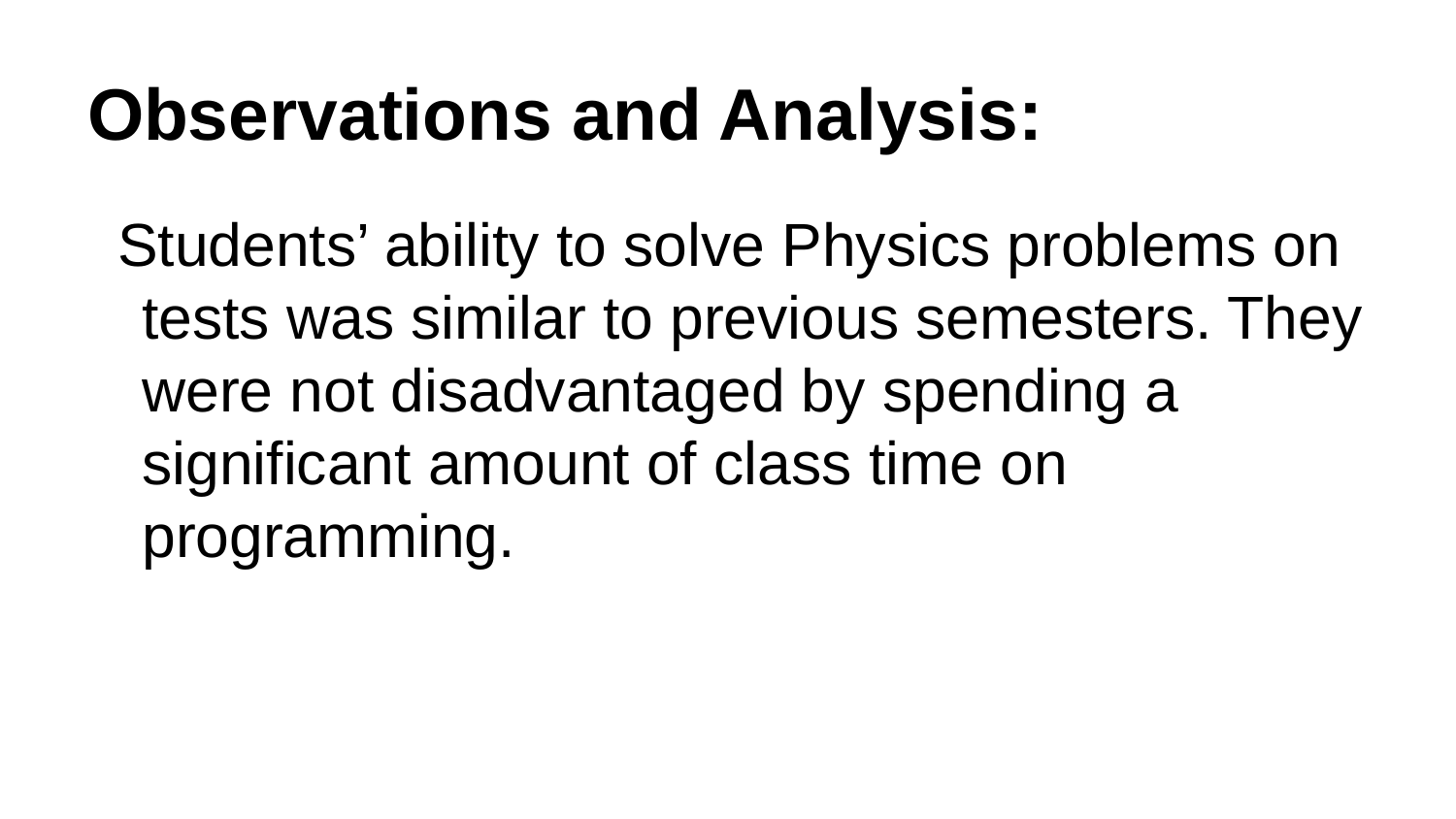

# Observations and Analysis:
Students’ ability to solve Physics problems on tests was similar to previous semesters. They were not disadvantaged by spending a significant amount of class time on programming.